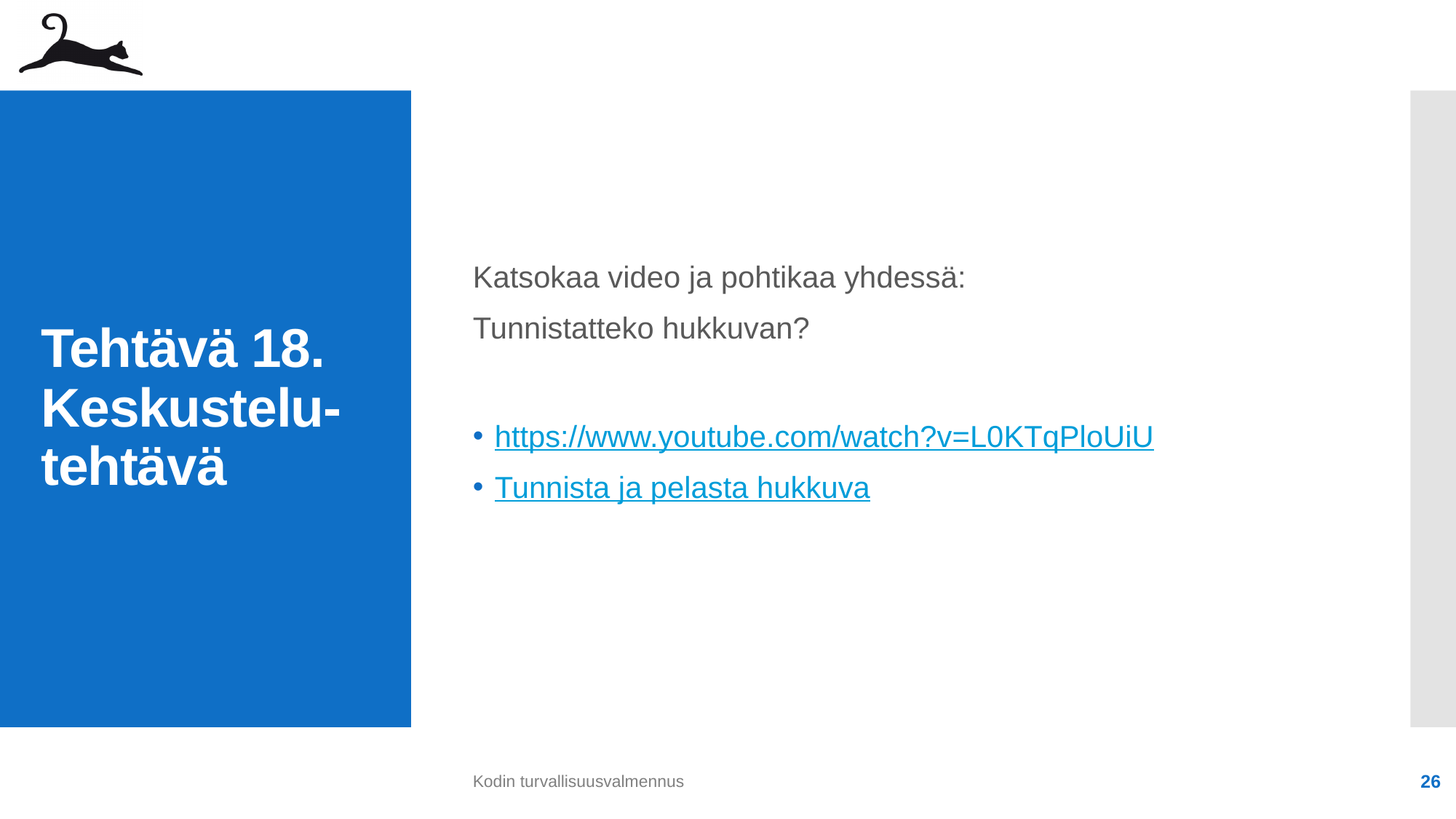

Katsokaa video ja pohtikaa yhdessä:
Tunnistatteko hukkuvan?

https://www.youtube.com/watch?v=L0KTqPloUiU
Tunnista ja pelasta hukkuva

# Tehtävä 18. Keskustelu-tehtävä
Kodin turvallisuusvalmennus
26